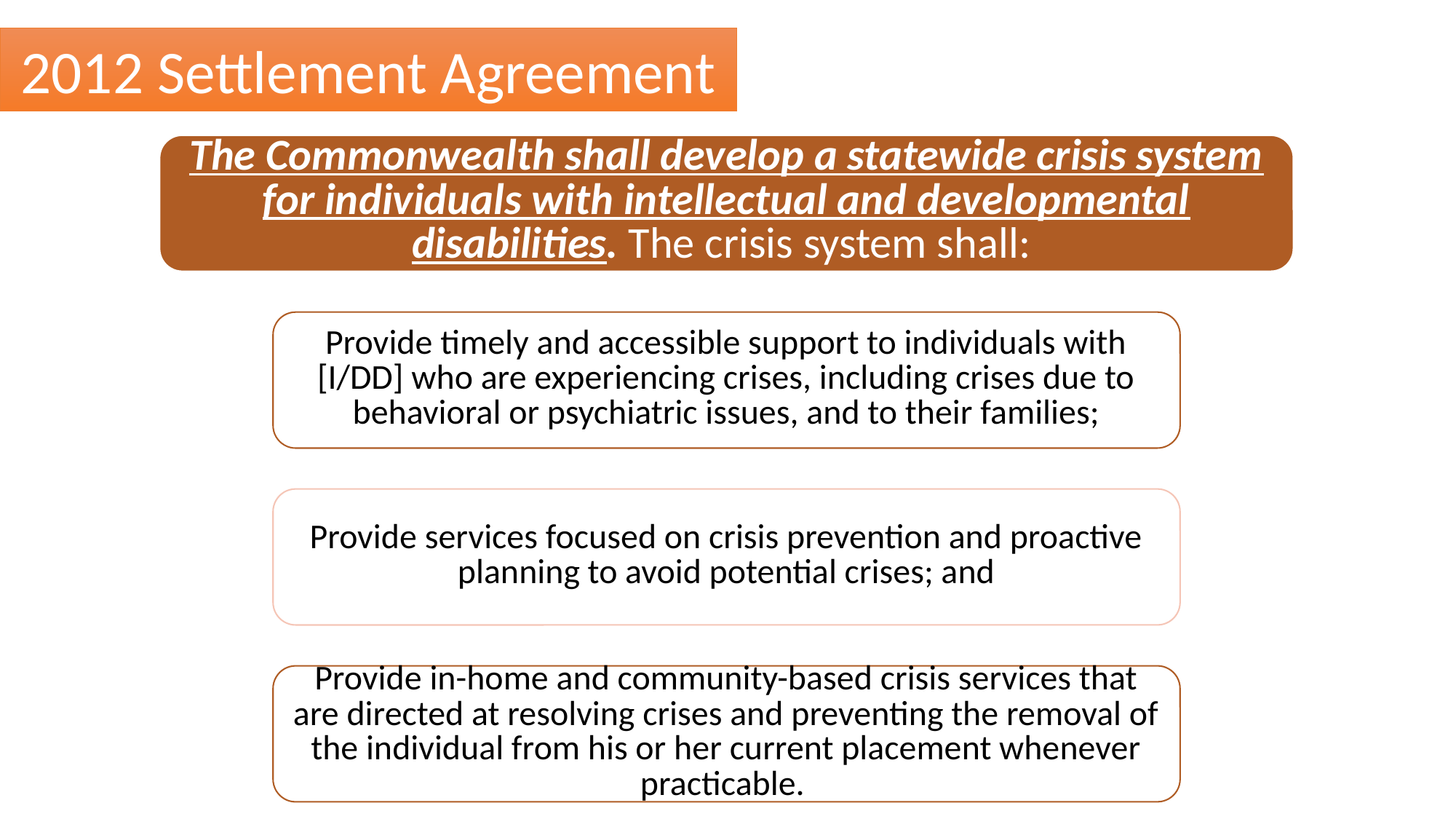

2012 Settlement Agreement
The Commonwealth shall develop a statewide crisis system for individuals with intellectual and developmental disabilities. The crisis system shall:
Provide timely and accessible support to individuals with [I/DD] who are experiencing crises, including crises due to behavioral or psychiatric issues, and to their families;
Provide in-home and community-based crisis services that are directed at resolving crises and preventing the removal of the individual from his or her current placement whenever practicable.
Provide services focused on crisis prevention and proactive planning to avoid potential crises; and